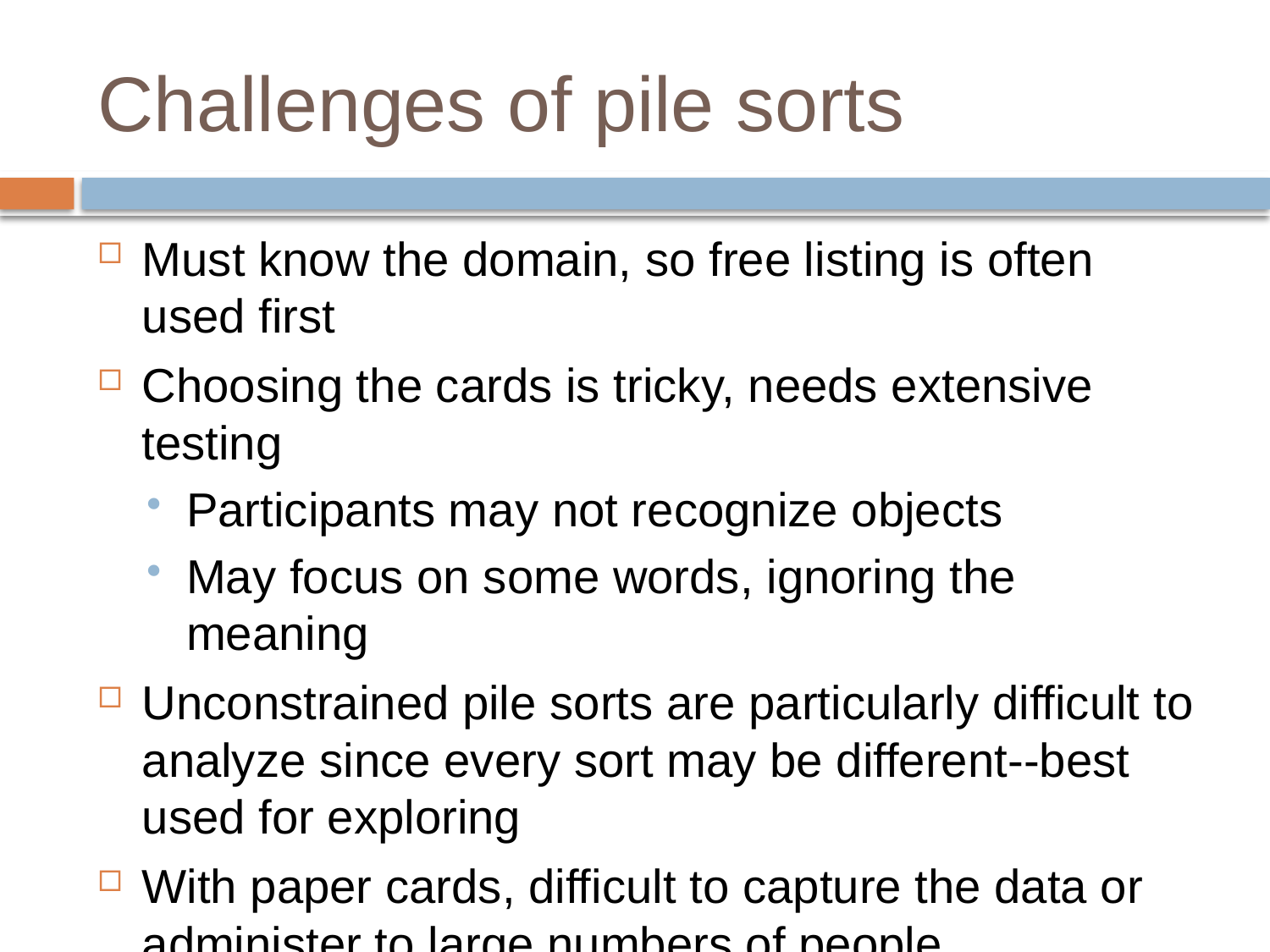

# Challenges of pile sorts
Must know the domain, so free listing is often used first
Choosing the cards is tricky, needs extensive testing
Participants may not recognize objects
May focus on some words, ignoring the meaning
Unconstrained pile sorts are particularly difficult to analyze since every sort may be different--best used for exploring
With paper cards, difficult to capture the data or administer to large numbers of people
Digitization solves the last two of these challenges